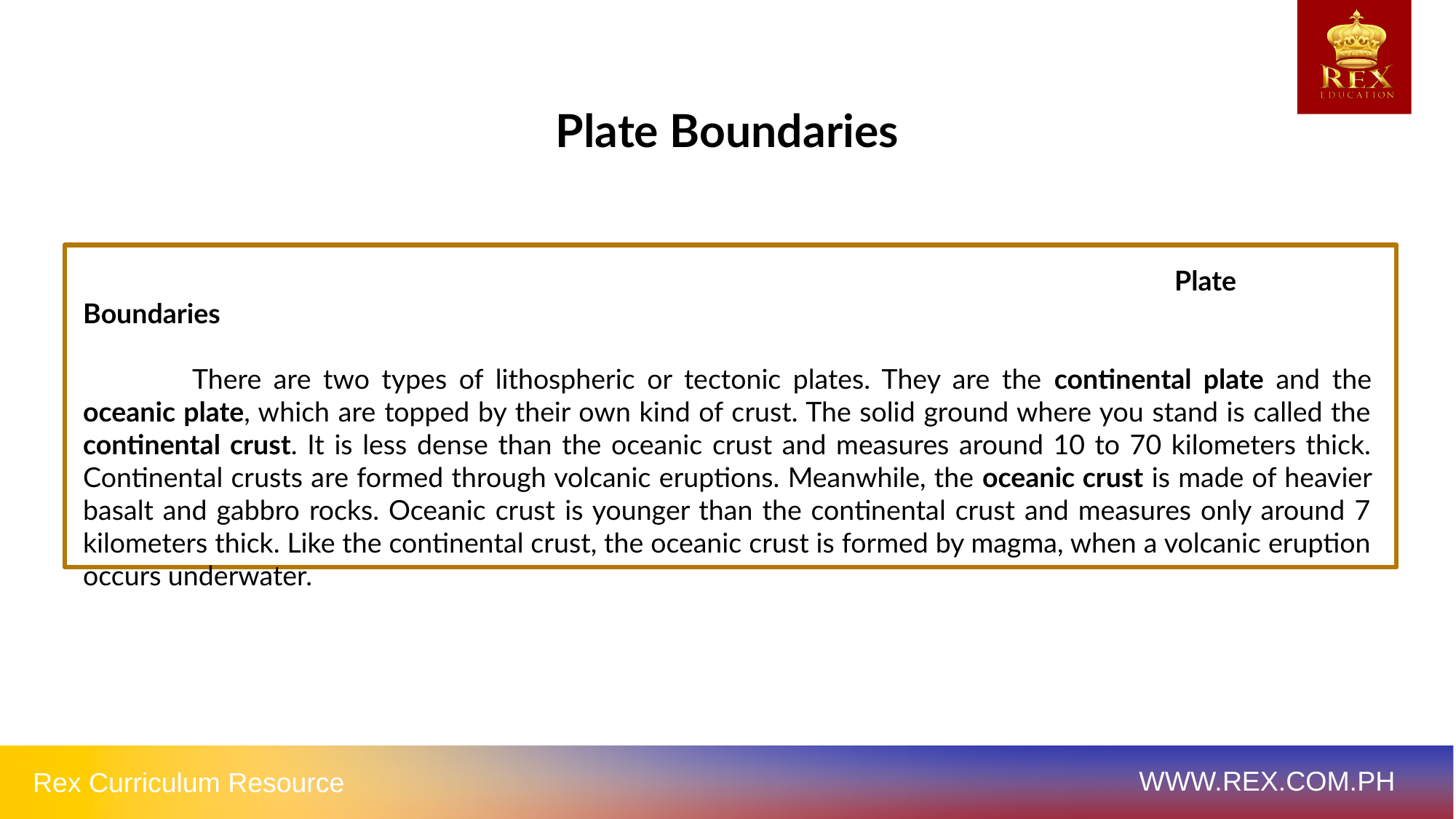

Plate Boundaries

										Plate Boundaries

	There are two types of lithospheric or tectonic plates. They are the continental plate and the oceanic plate, which are topped by their own kind of crust. The solid ground where you stand is called the continental crust. It is less dense than the oceanic crust and measures around 10 to 70 kilometers thick. Continental crusts are formed through volcanic eruptions. Meanwhile, the oceanic crust is made of heavier basalt and gabbro rocks. Oceanic crust is younger than the continental crust and measures only around 7 kilometers thick. Like the continental crust, the oceanic crust is formed by magma, when a volcanic eruption occurs underwater.